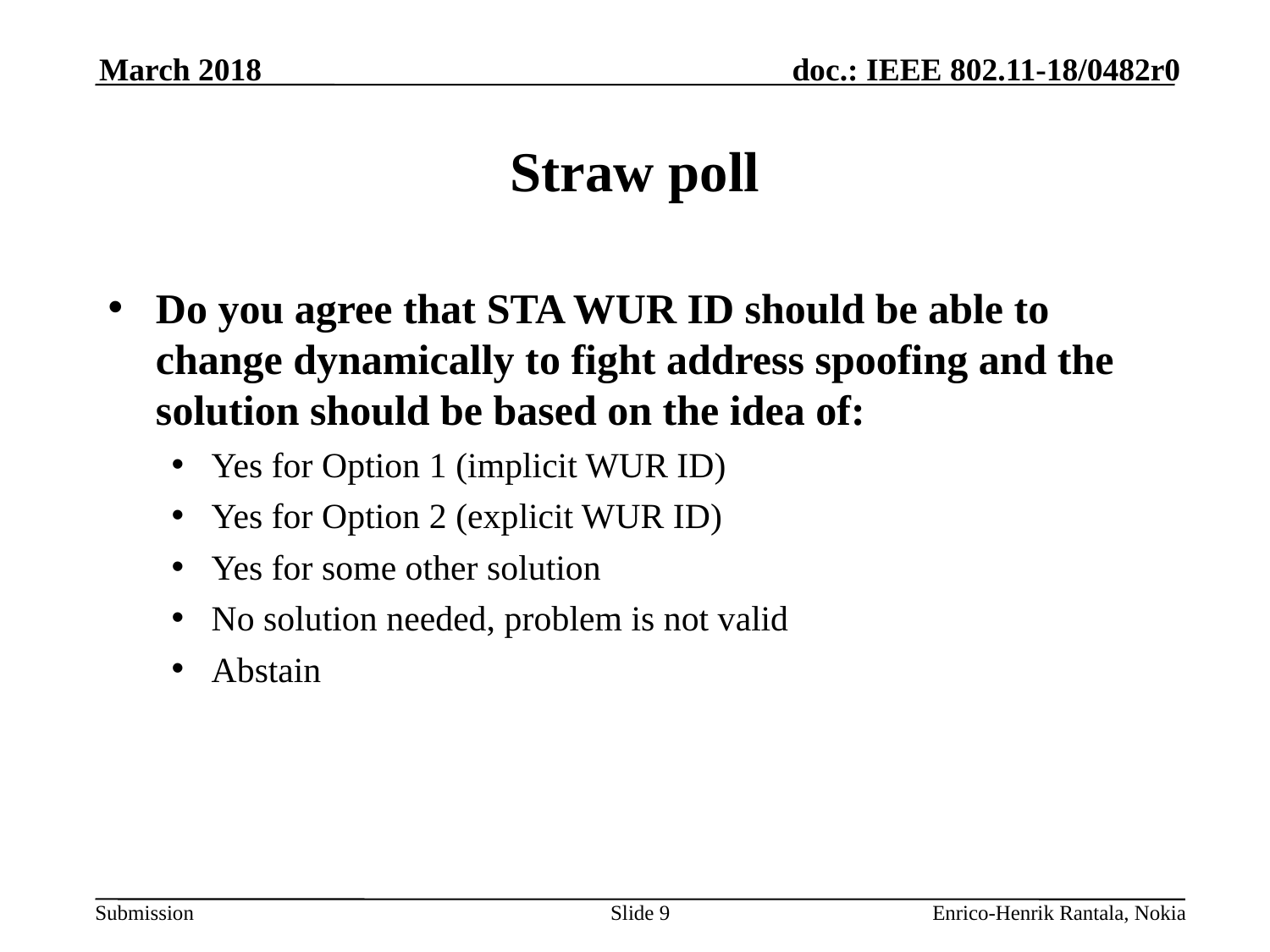

March 2018
# Straw poll
Do you agree that STA WUR ID should be able to change dynamically to fight address spoofing and the solution should be based on the idea of:
Yes for Option 1 (implicit WUR ID)
Yes for Option 2 (explicit WUR ID)
Yes for some other solution
No solution needed, problem is not valid
Abstain

Slide 9
Enrico-Henrik Rantala, Nokia